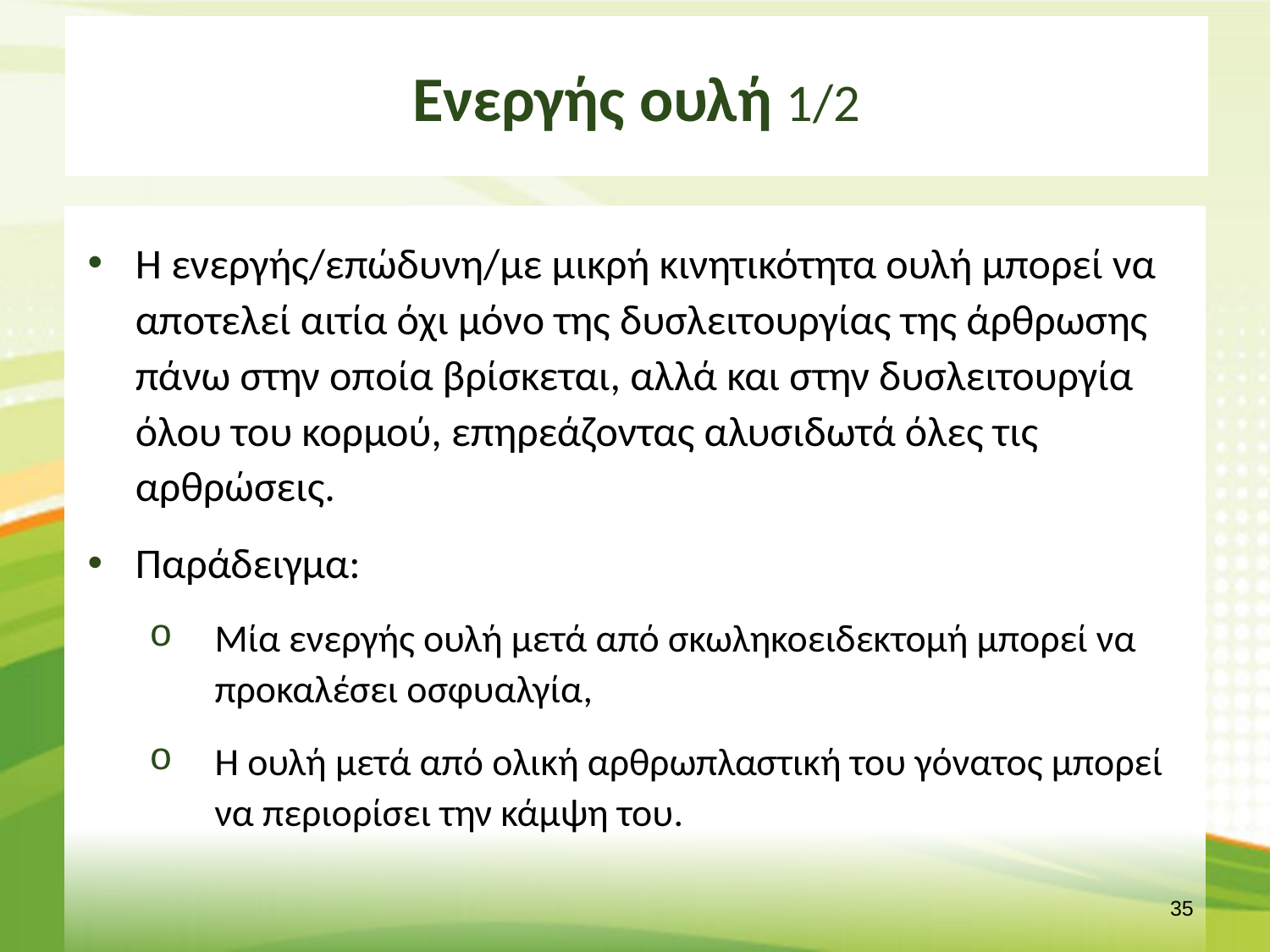

# Ενεργής ουλή 1/2
Η ενεργής/επώδυνη/με μικρή κινητικότητα ουλή μπορεί να αποτελεί αιτία όχι μόνο της δυσλειτουργίας της άρθρωσης πάνω στην οποία βρίσκεται, αλλά και στην δυσλειτουργία όλου του κορμού, επηρεάζοντας αλυσιδωτά όλες τις αρθρώσεις.
Παράδειγμα:
Mία ενεργής ουλή μετά από σκωληκοειδεκτομή μπορεί να προκαλέσει οσφυαλγία,
H ουλή μετά από ολική αρθρωπλαστική του γόνατος μπορεί να περιορίσει την κάμψη του.
35